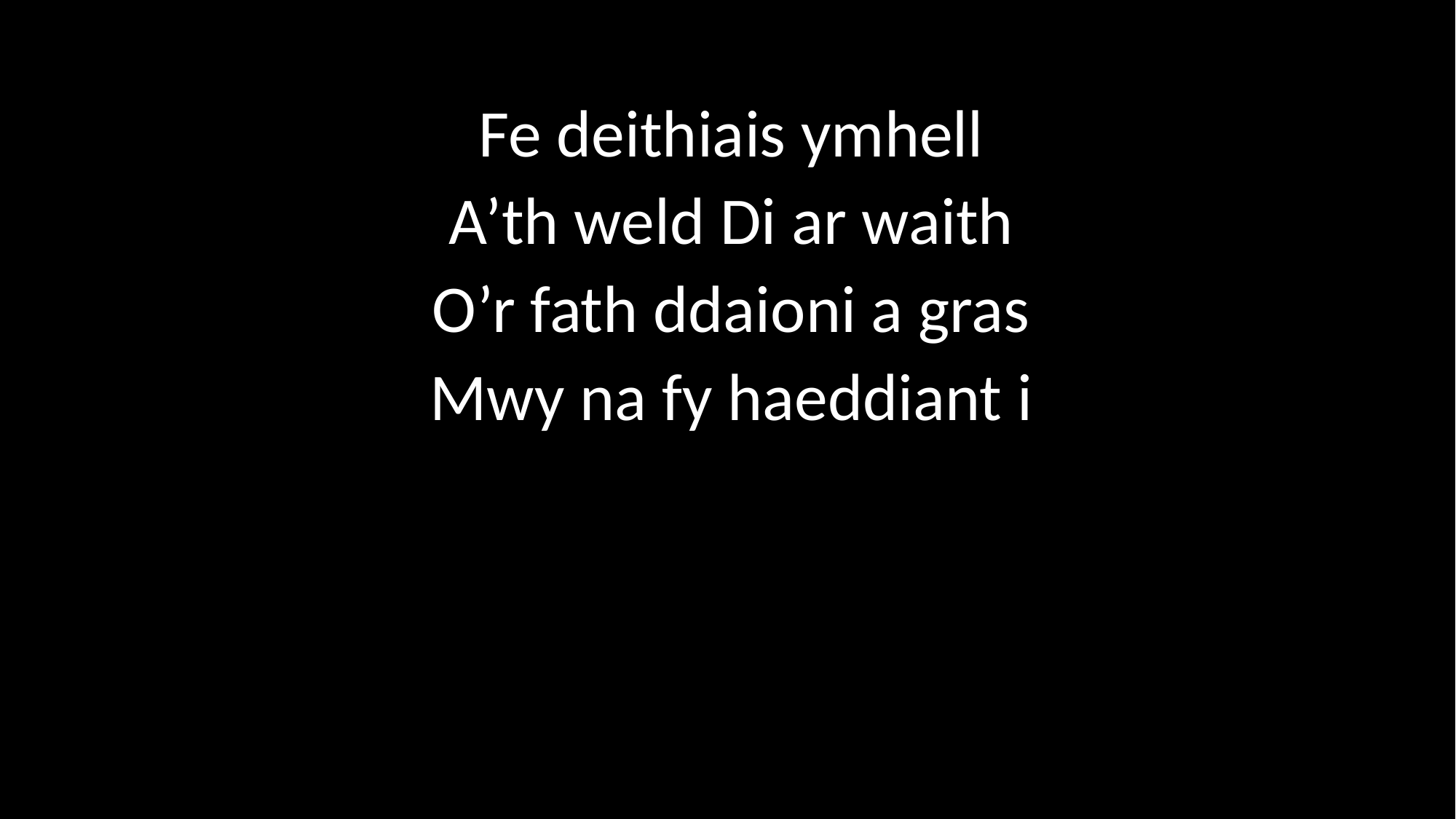

Fe deithiais ymhell
A’th weld Di ar waith
O’r fath ddaioni a gras
Mwy na fy haeddiant i